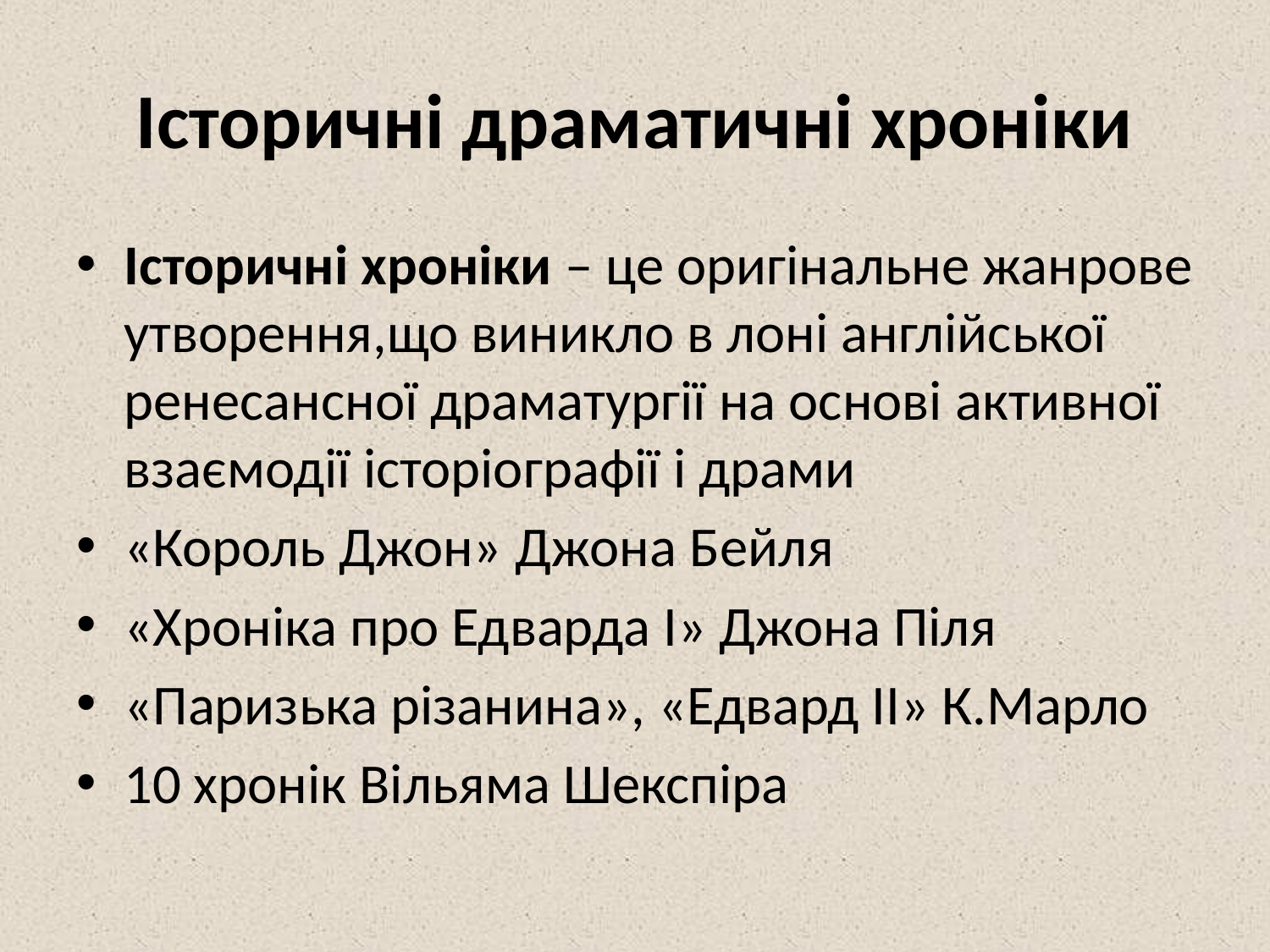

# Історичні драматичні хроніки
Історичні хроніки – це оригінальне жанрове утворення,що виникло в лоні англійської ренесансної драматургії на основі активної взаємодії історіографії і драми
«Король Джон» Джона Бейля
«Хроніка про Едварда І» Джона Піля
«Паризька різанина», «Едвард ІІ» К.Марло
10 хронік Вільяма Шекспіра